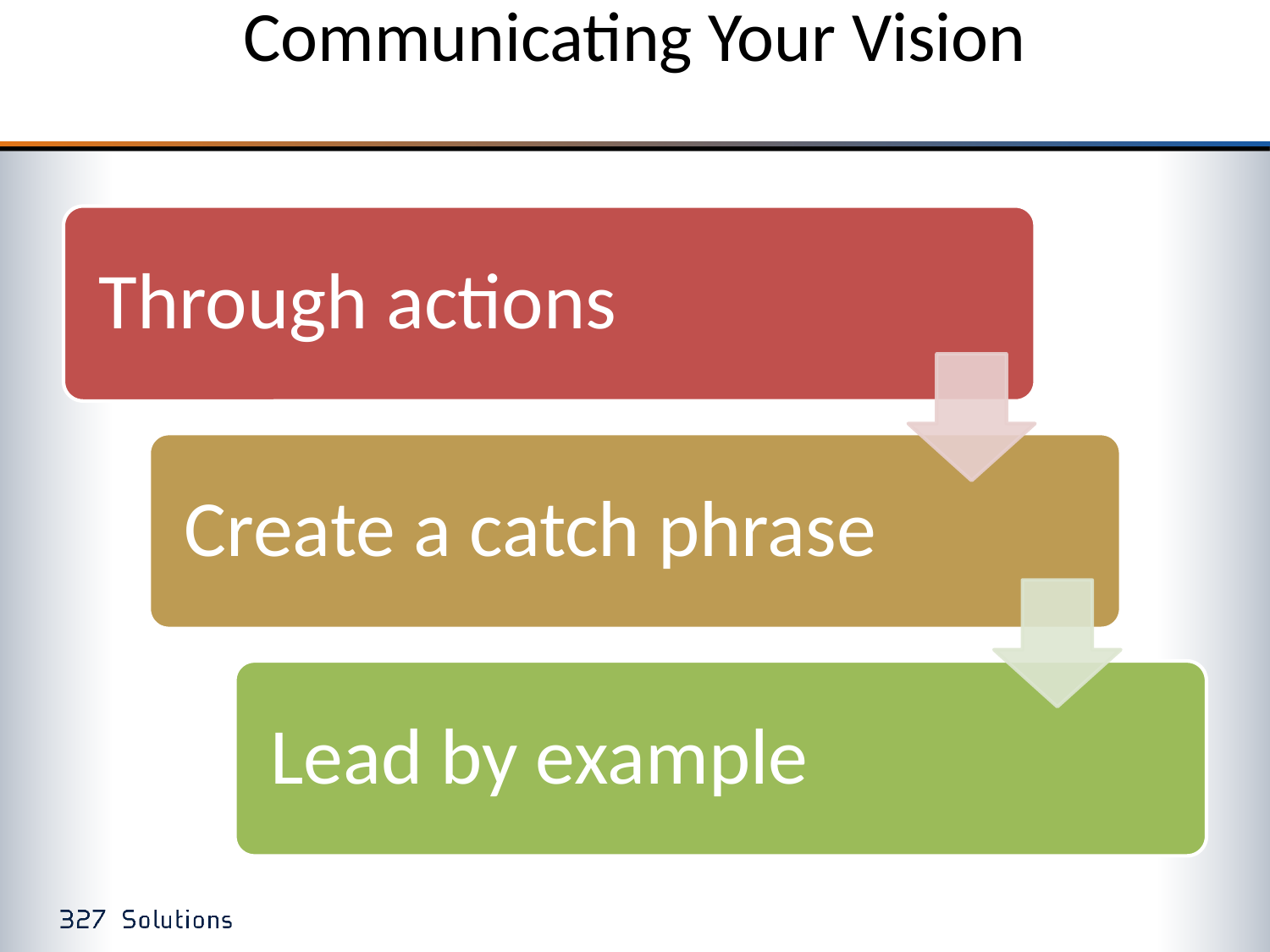

# Communicating Your Vision
Through actions
Create a catch phrase
Lead by example